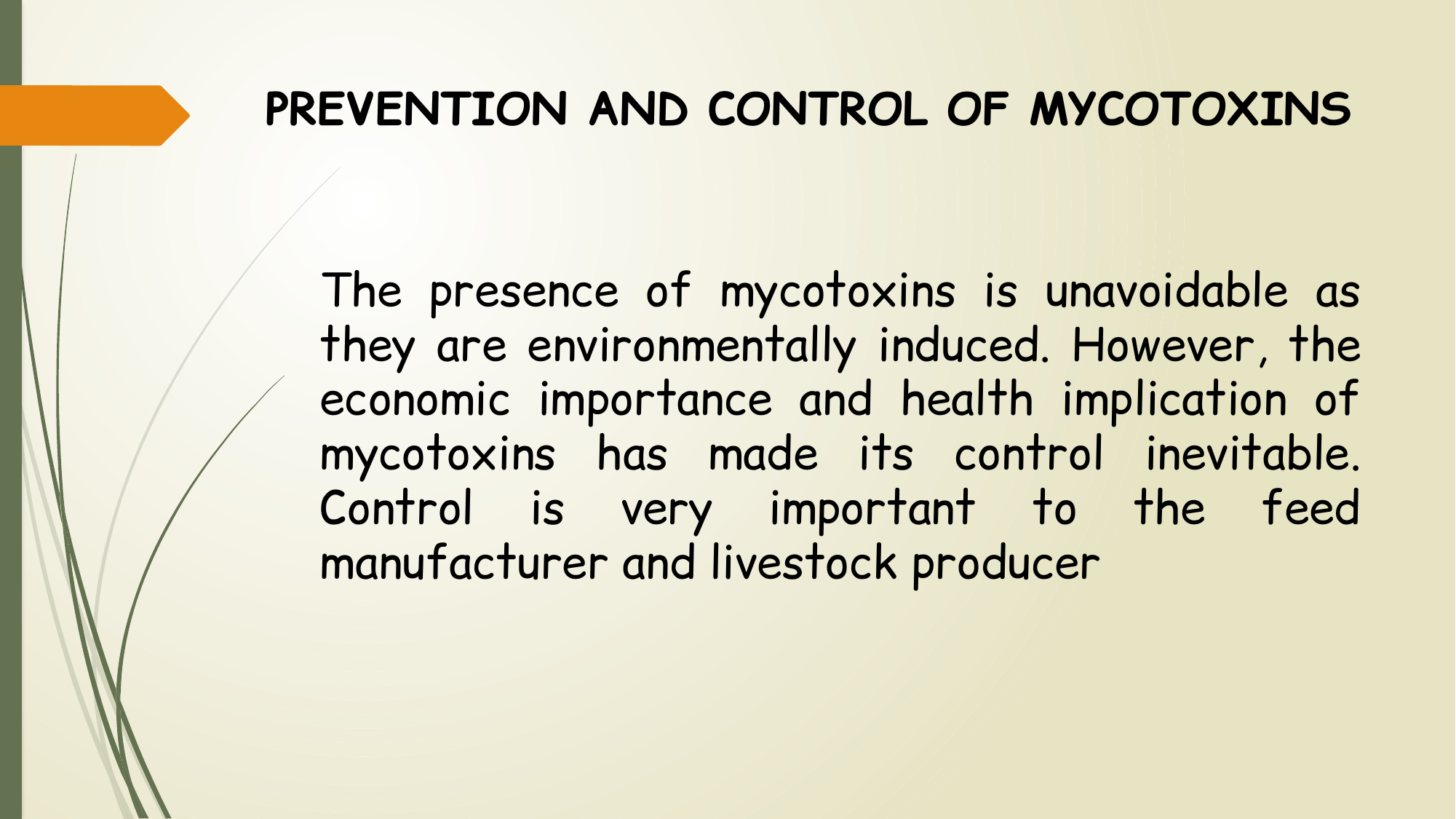

# PREVENTION AND CONTROL OF MYCOTOXINS
The presence of mycotoxins is unavoidable as they are environmentally induced. However, the economic importance and health implication of mycotoxins has made its control inevitable. Control is very important to the feed manufacturer and livestock producer